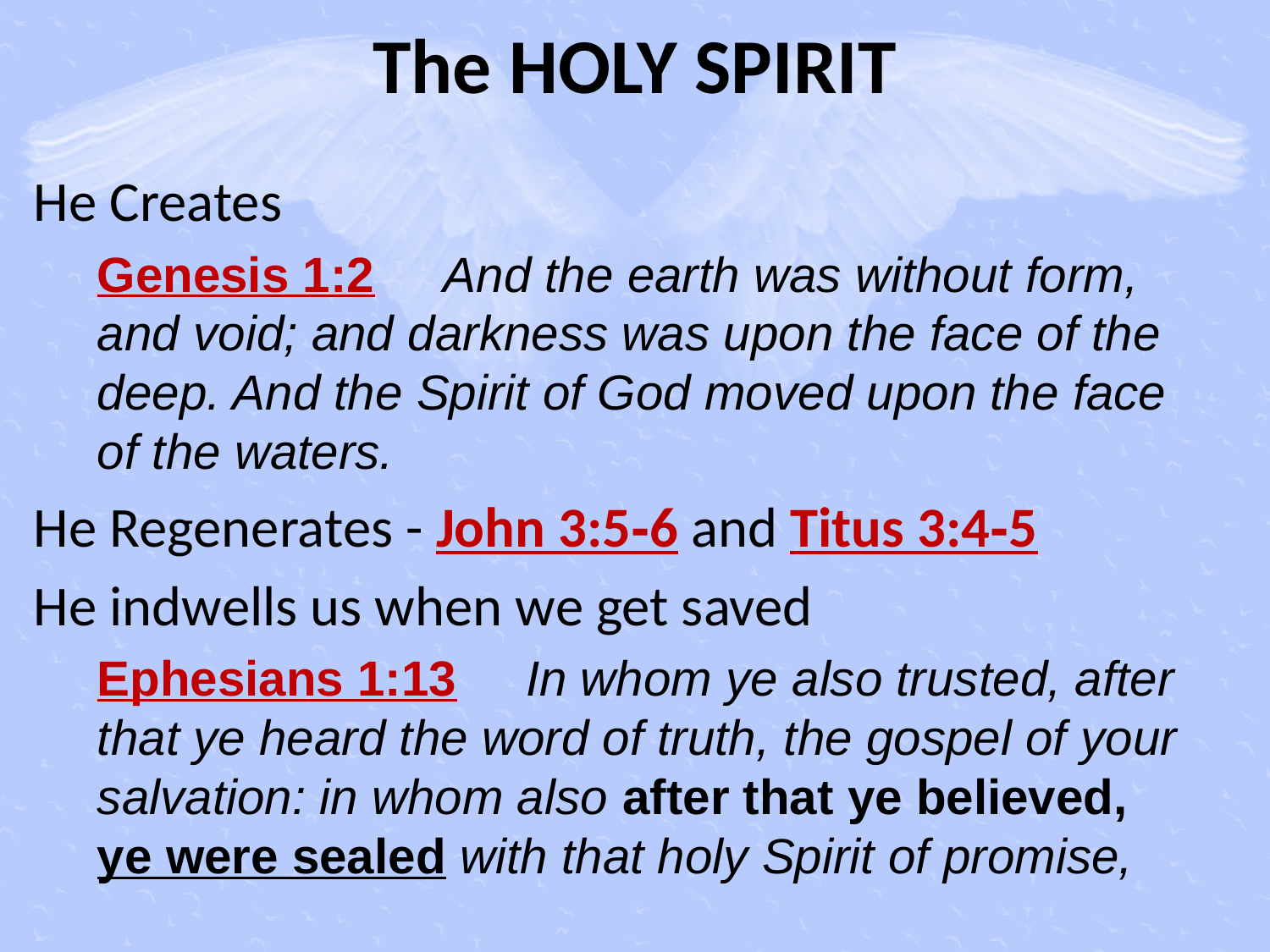

# The HOLY SPIRIT
He Creates
Genesis 1:2     And the earth was without form, and void; and darkness was upon the face of the deep. And the Spirit of God moved upon the face of the waters.
He Regenerates - John 3:5‑6 and Titus 3:4‑5
He indwells us when we get saved
Ephesians 1:13     In whom ye also trusted, after that ye heard the word of truth, the gospel of your salvation: in whom also after that ye believed, ye were sealed with that holy Spirit of promise,